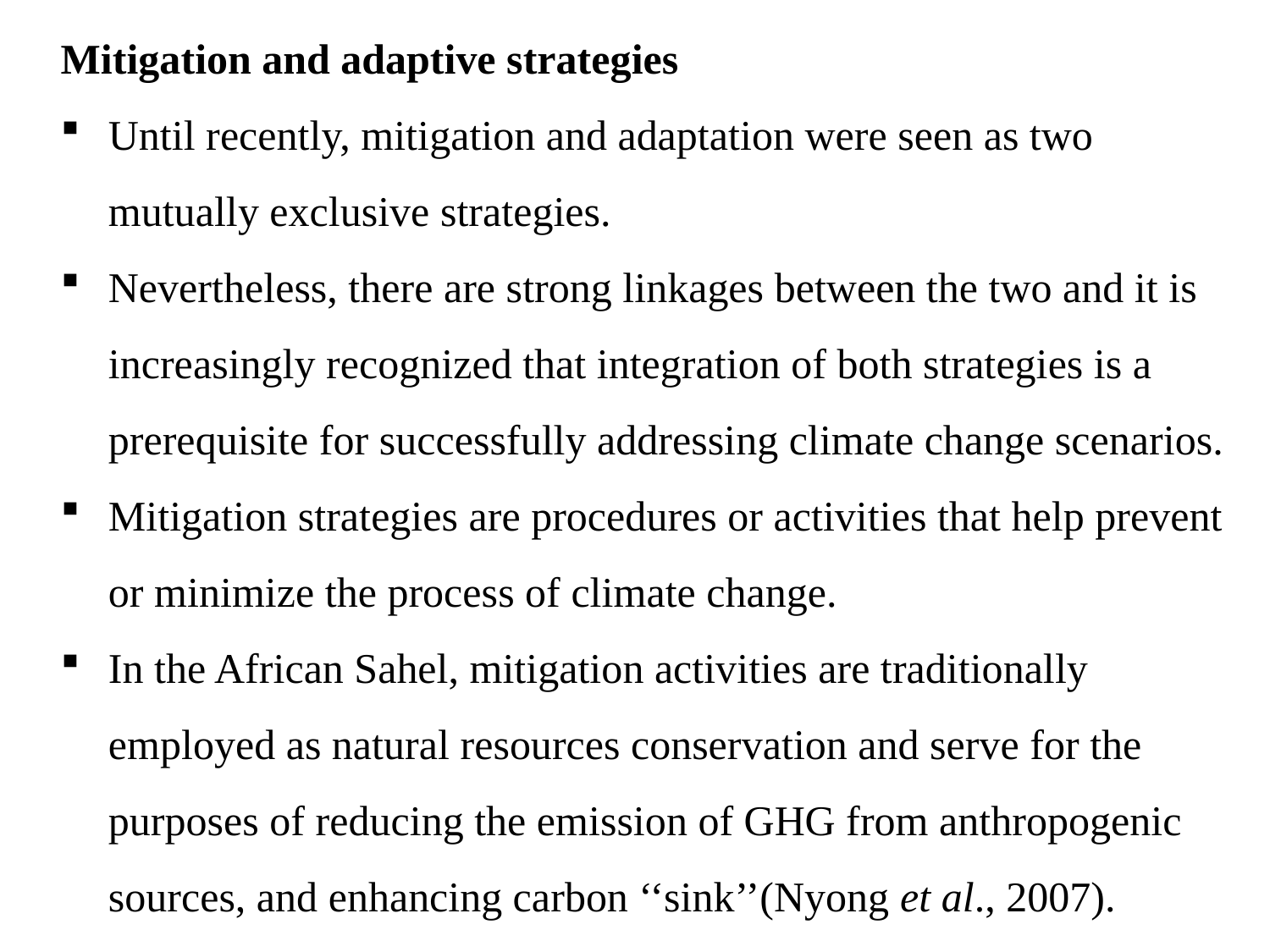

Mitigation and adaptive strategies
Until recently, mitigation and adaptation were seen as two mutually exclusive strategies.
Nevertheless, there are strong linkages between the two and it is increasingly recognized that integration of both strategies is a prerequisite for successfully addressing climate change scenarios.
Mitigation strategies are procedures or activities that help prevent or minimize the process of climate change.
In the African Sahel, mitigation activities are traditionally employed as natural resources conservation and serve for the purposes of reducing the emission of GHG from anthropogenic sources, and enhancing carbon ‘‘sink’’(Nyong et al., 2007).